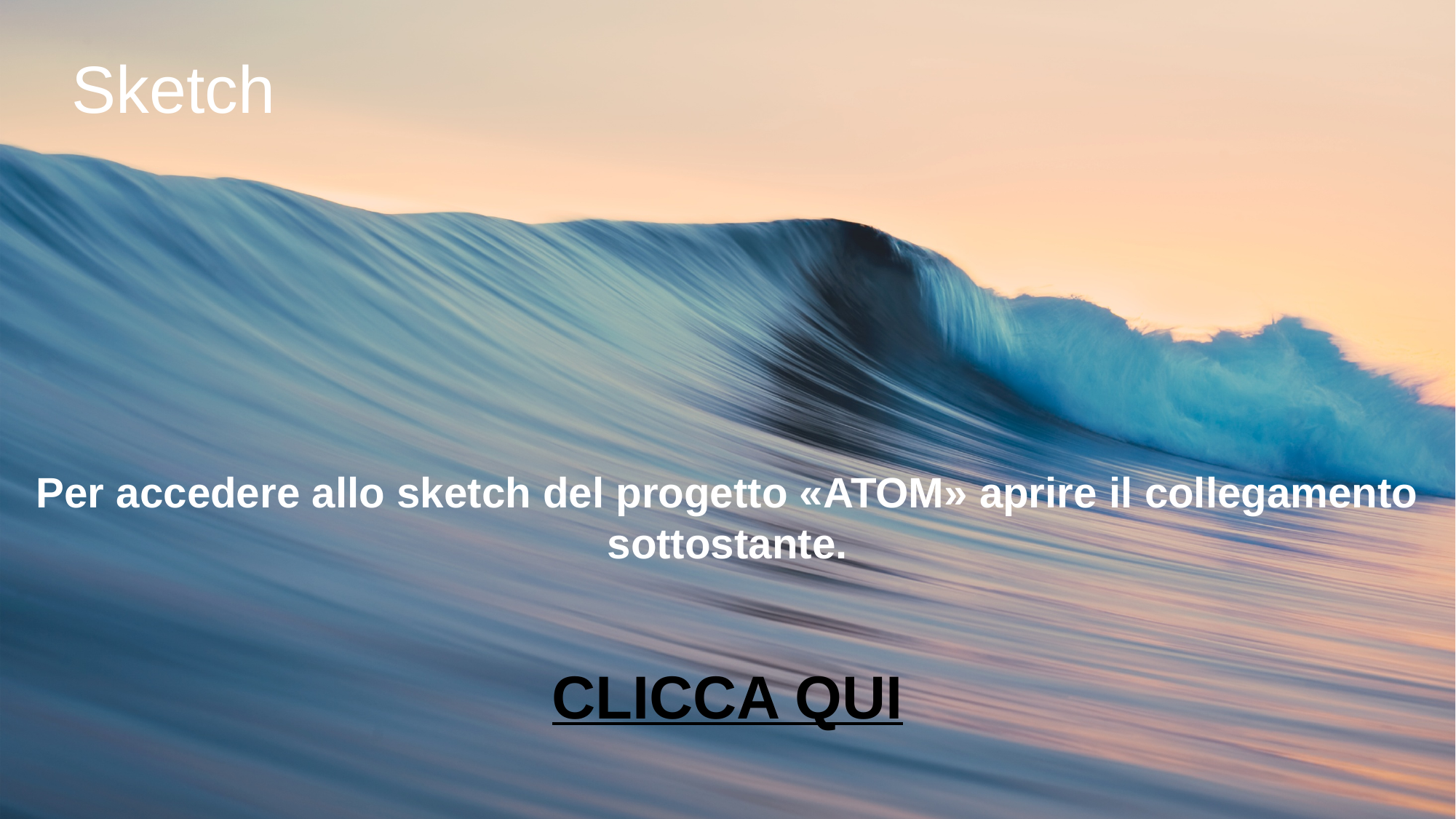

# Sketch
Per accedere allo sketch del progetto «ATOM» aprire il collegamento sottostante.

CLICCA QUI